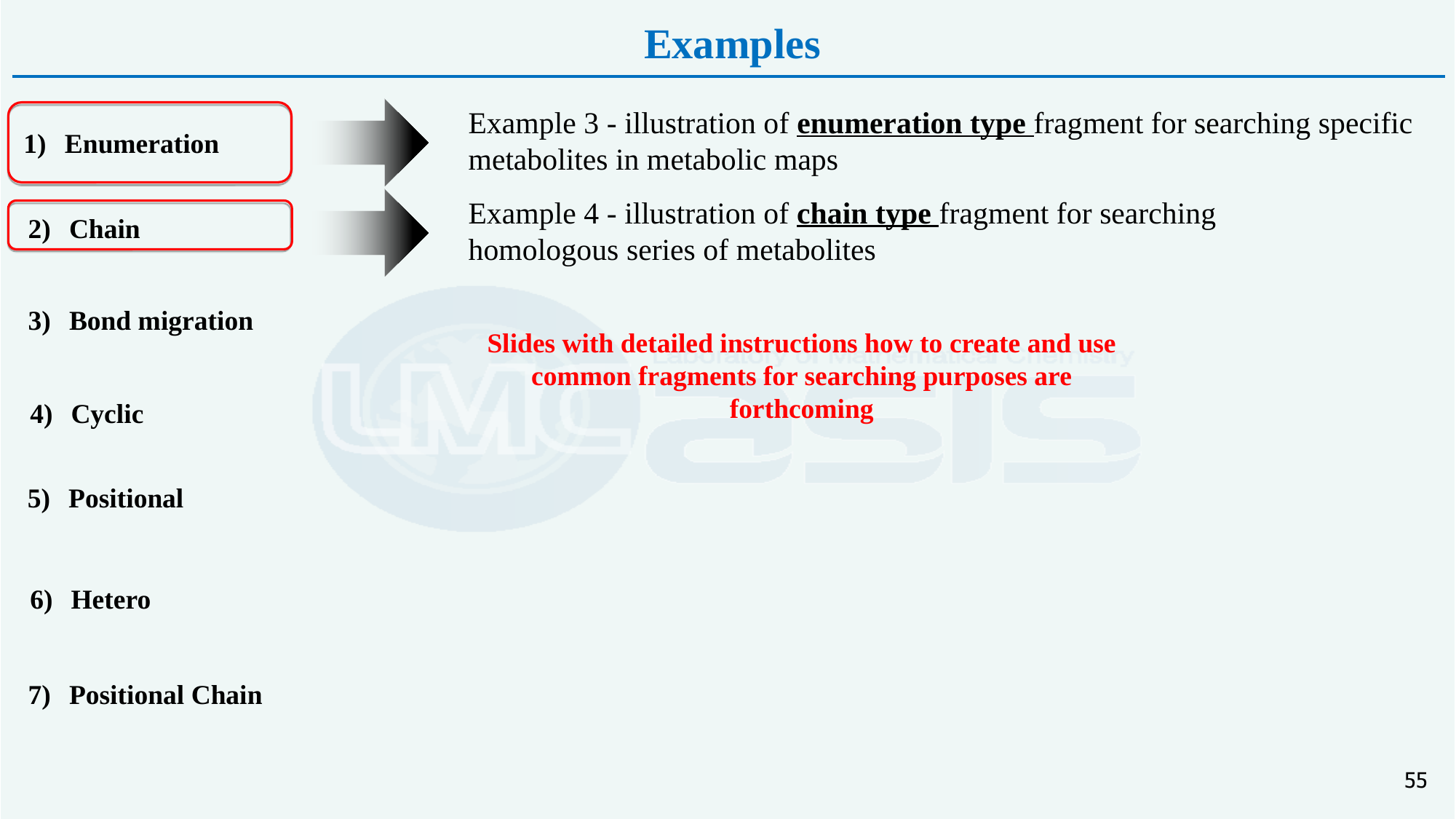

Examples
Example 3 - illustration of enumeration type fragment for searching specific metabolites in metabolic maps

Enumeration
Example 4 - illustration of chain type fragment for searching homologous series of metabolites

Chain
Bond migration
Slides with detailed instructions how to create and use common fragments for searching purposes are forthcoming
Cyclic
Positional
Hetero
Positional Chain
55